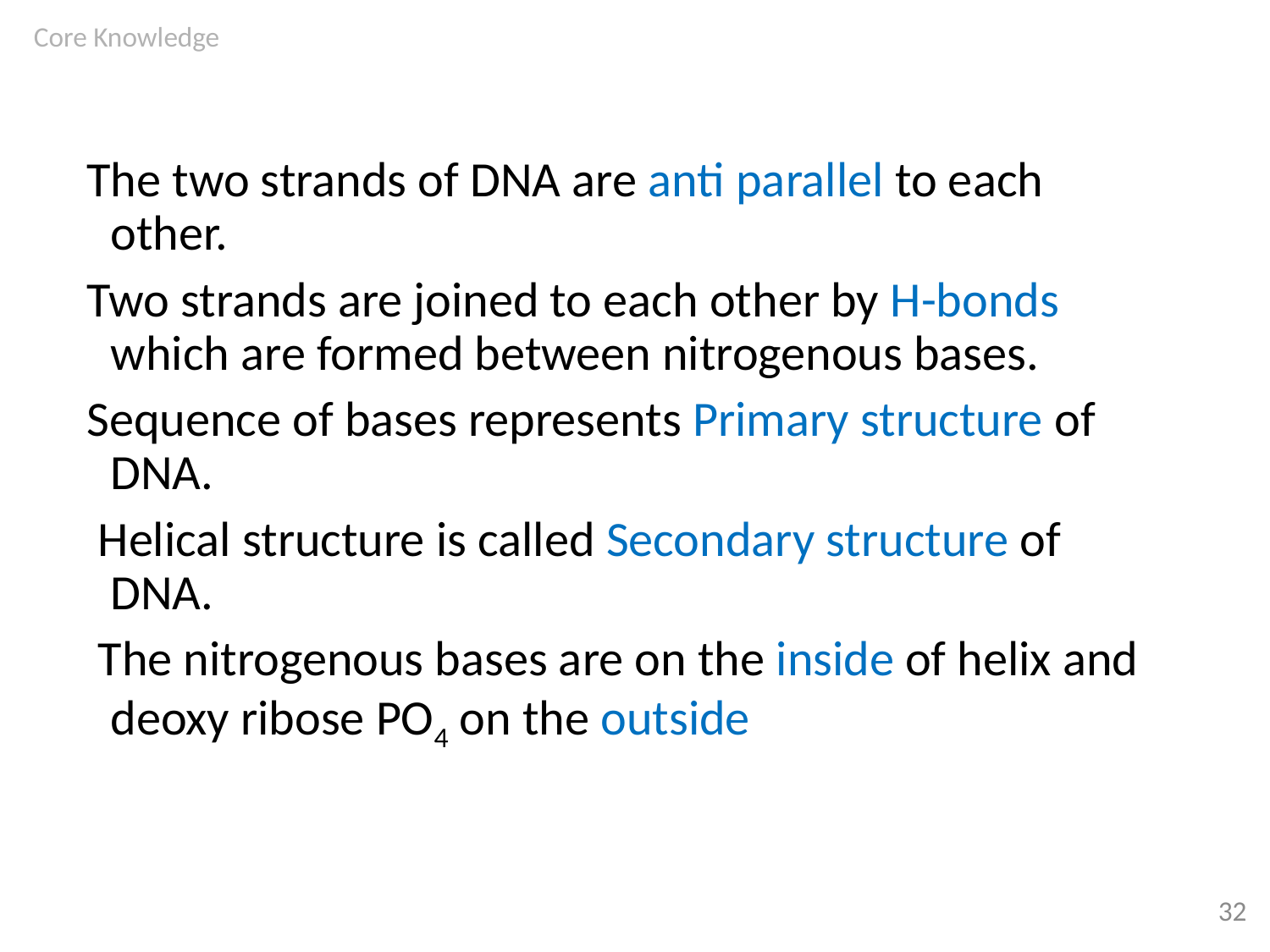

Core Knowledge
The two strands of DNA are anti parallel to each other.
Two strands are joined to each other by H-bonds which are formed between nitrogenous bases.
Sequence of bases represents Primary structure of DNA.
 Helical structure is called Secondary structure of DNA.
 The nitrogenous bases are on the inside of helix and deoxy ribose PO4 on the outside

32